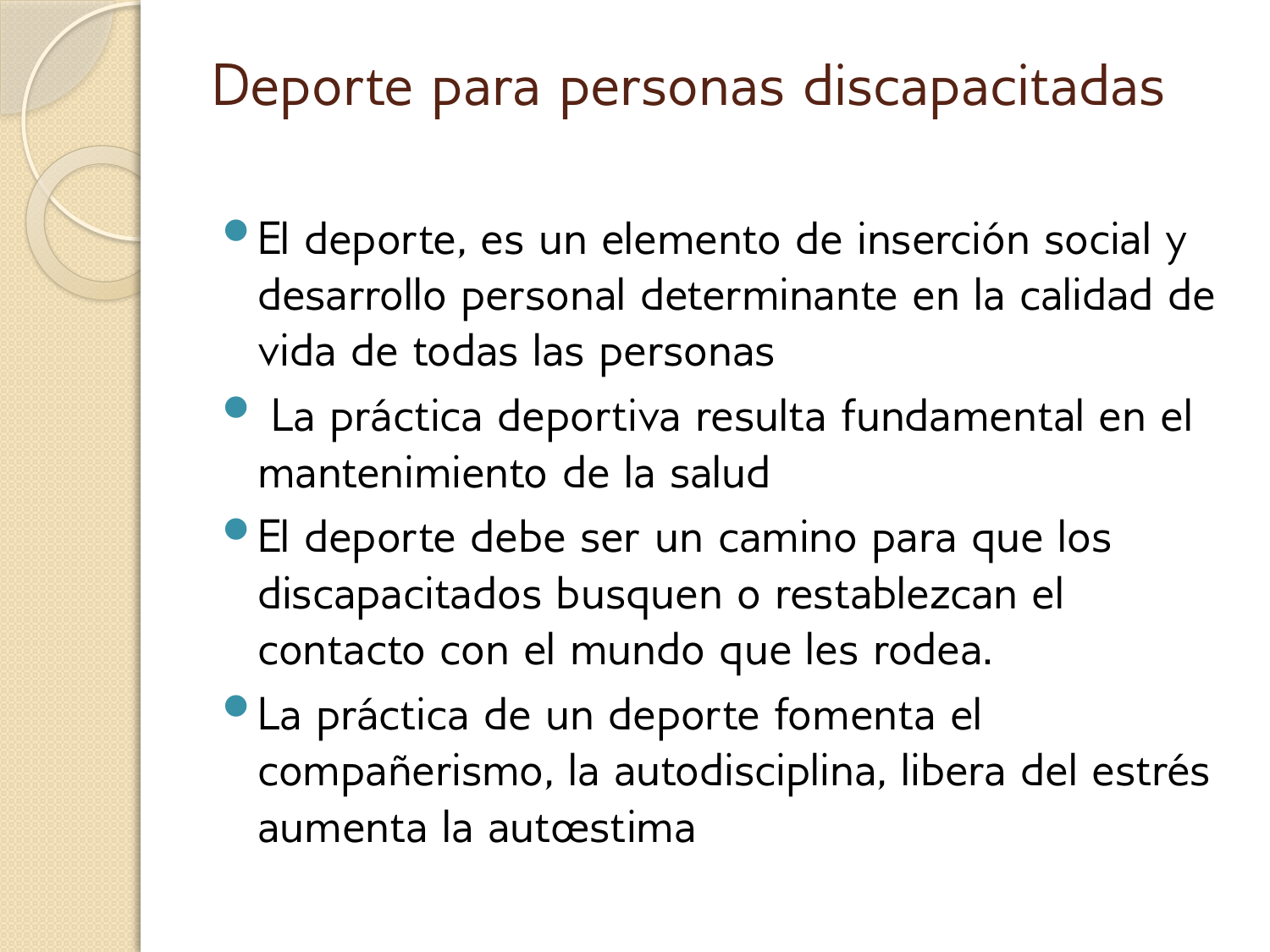

# Deporte para personas discapacitadas
El deporte, es un elemento de inserción social y desarrollo personal determinante en la calidad de vida de todas las personas
 La práctica deportiva resulta fundamental en el mantenimiento de la salud
El deporte debe ser un camino para que los discapacitados busquen o restablezcan el contacto con el mundo que les rodea.
La práctica de un deporte fomenta el compañerismo, la autodisciplina, libera del estrés aumenta la autoestima